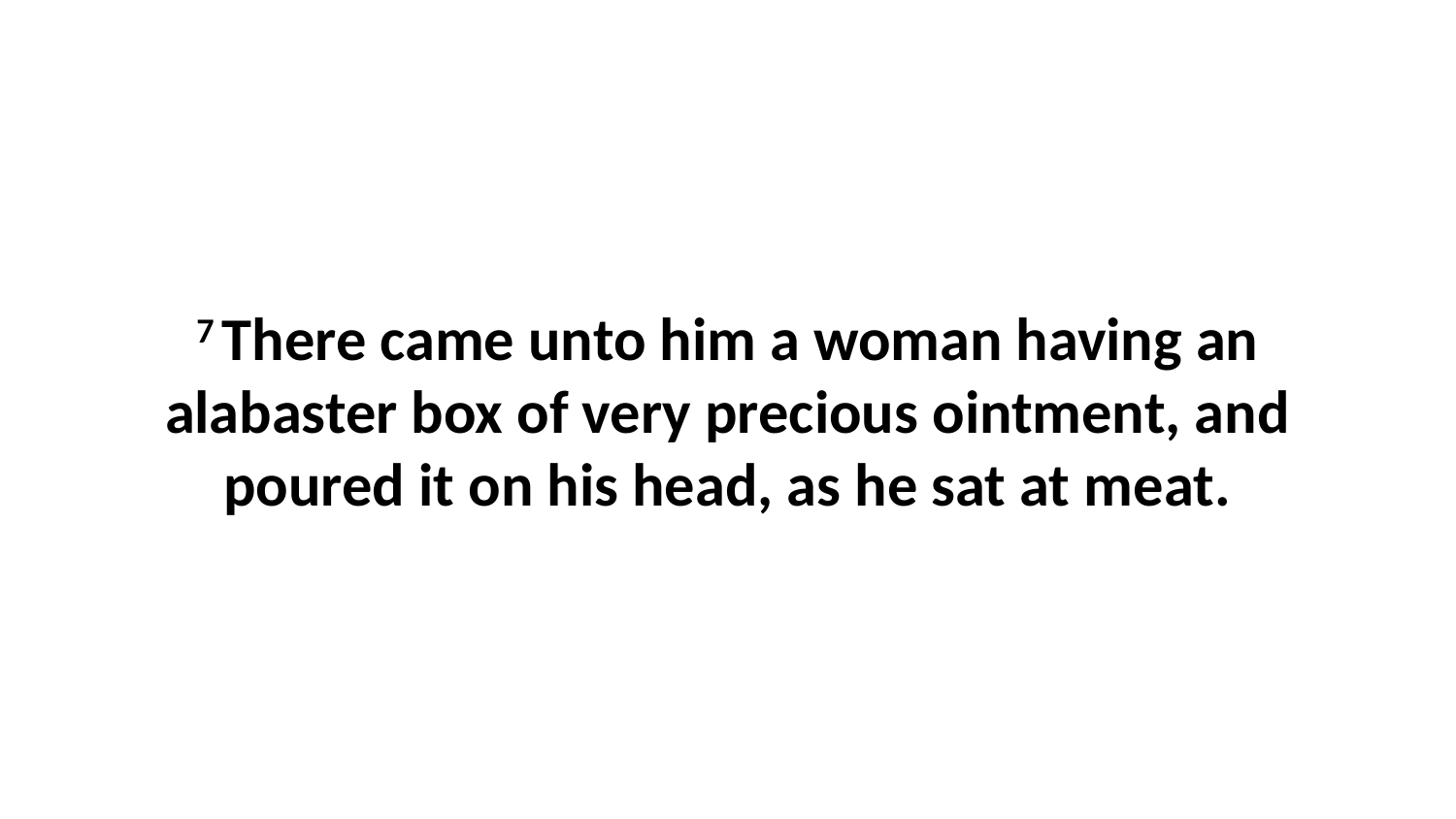

7 There came unto him a woman having an alabaster box of very precious ointment, and poured it on his head, as he sat at meat.